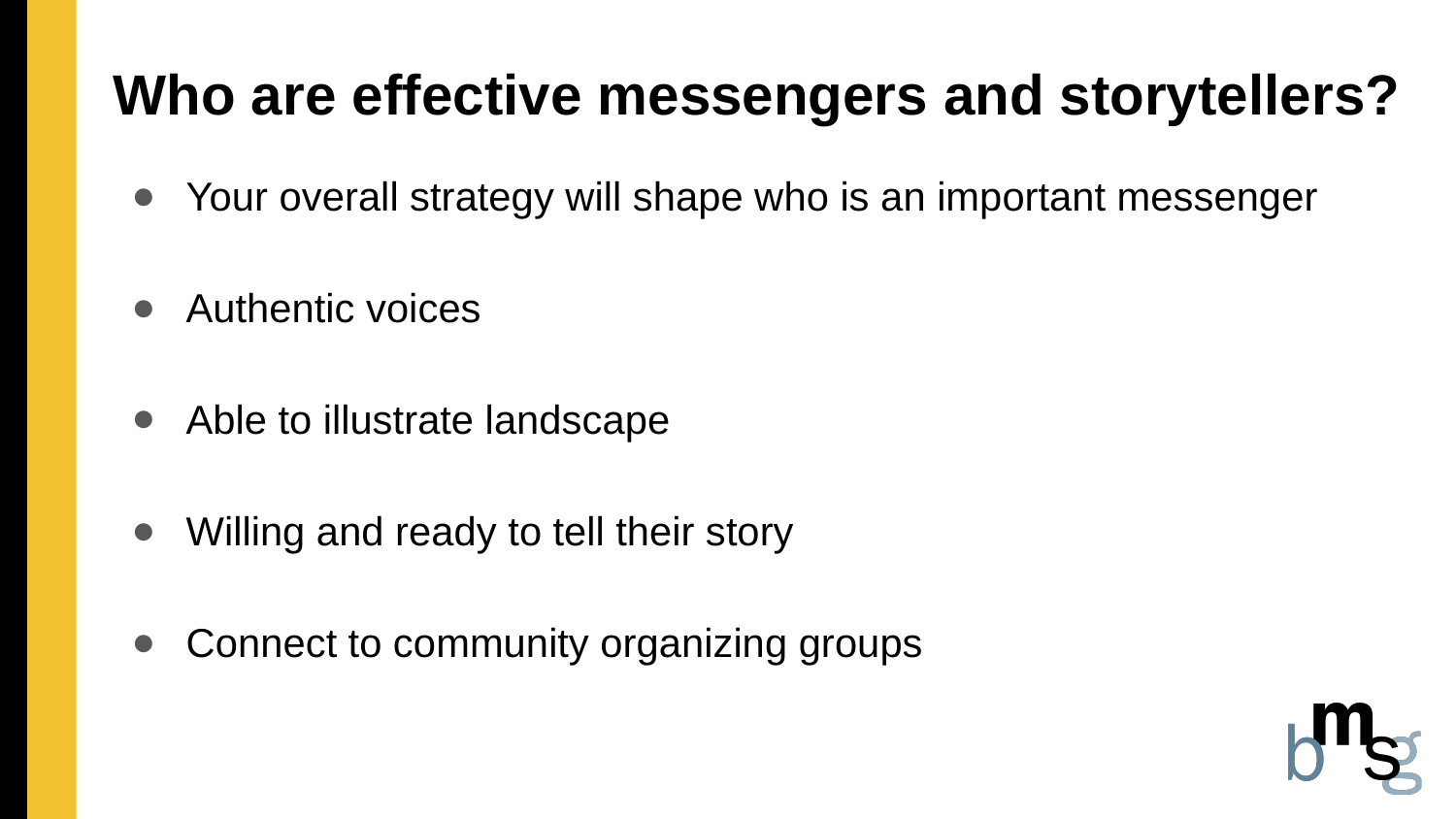

# Who are effective messengers and storytellers?
Your overall strategy will shape who is an important messenger

Authentic voices

Able to illustrate landscape

Willing and ready to tell their story

Connect to community organizing groups